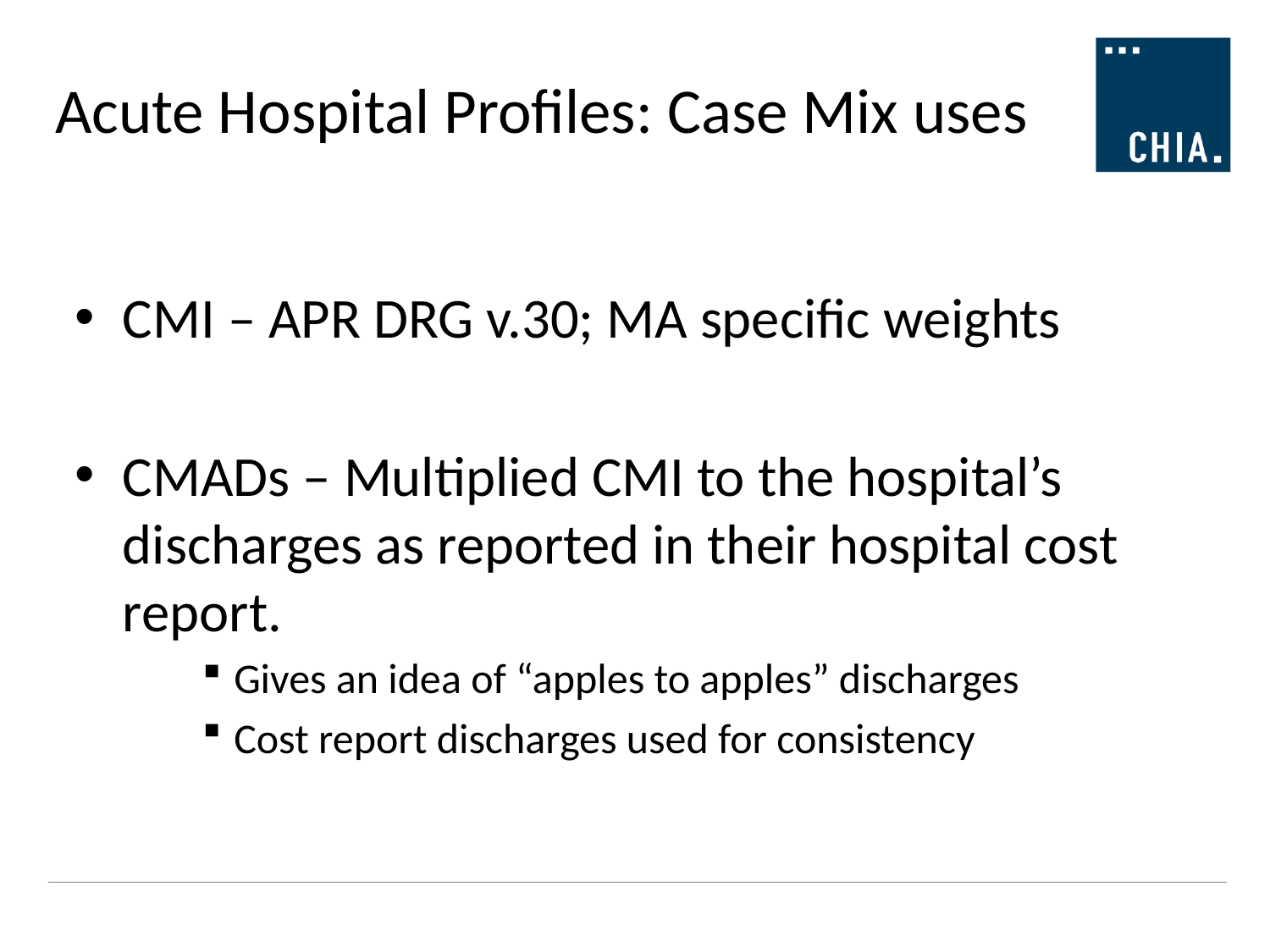

Acute Hospital Profiles: Case Mix uses
CMI – APR DRG v.30; MA specific weights

CMADs – Multiplied CMI to the hospital’s discharges as reported in their hospital cost report.
Gives an idea of “apples to apples” discharges
Cost report discharges used for consistency